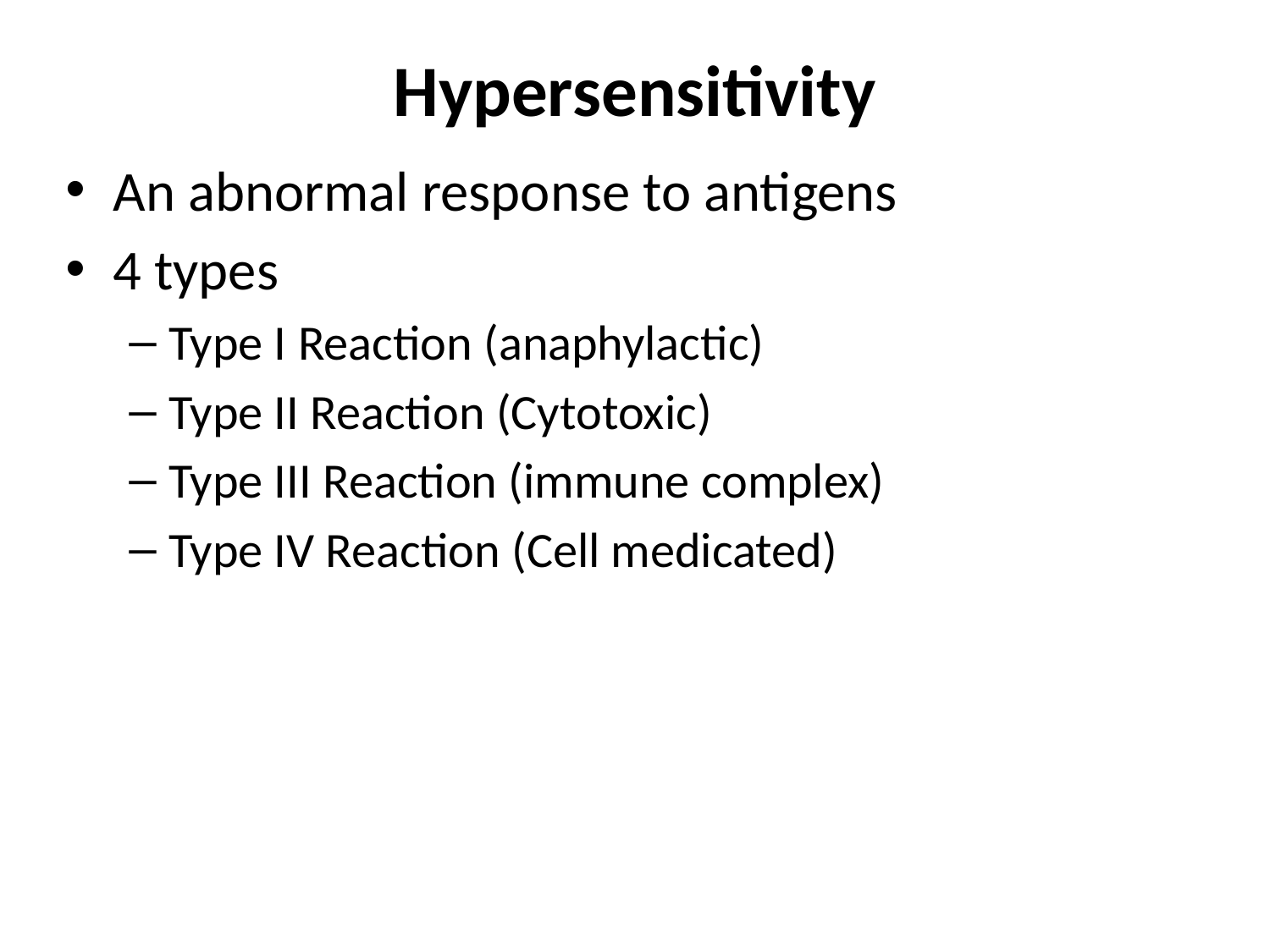

# Hypersensitivity
An abnormal response to antigens
4 types
Type I Reaction (anaphylactic)
Type II Reaction (Cytotoxic)
Type III Reaction (immune complex)
Type IV Reaction (Cell medicated)